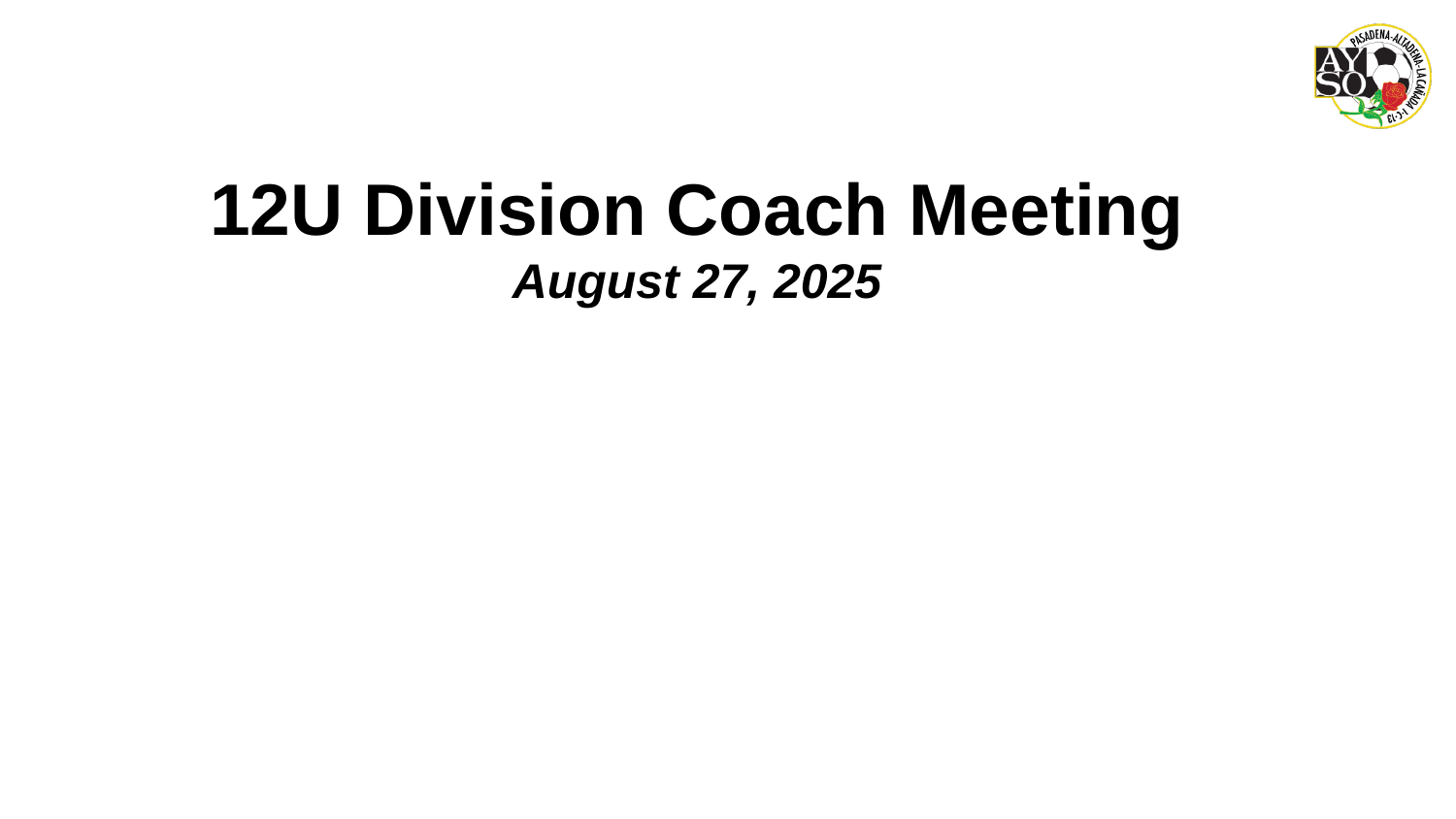

12U Division Coach Meeting
August 27, 2025